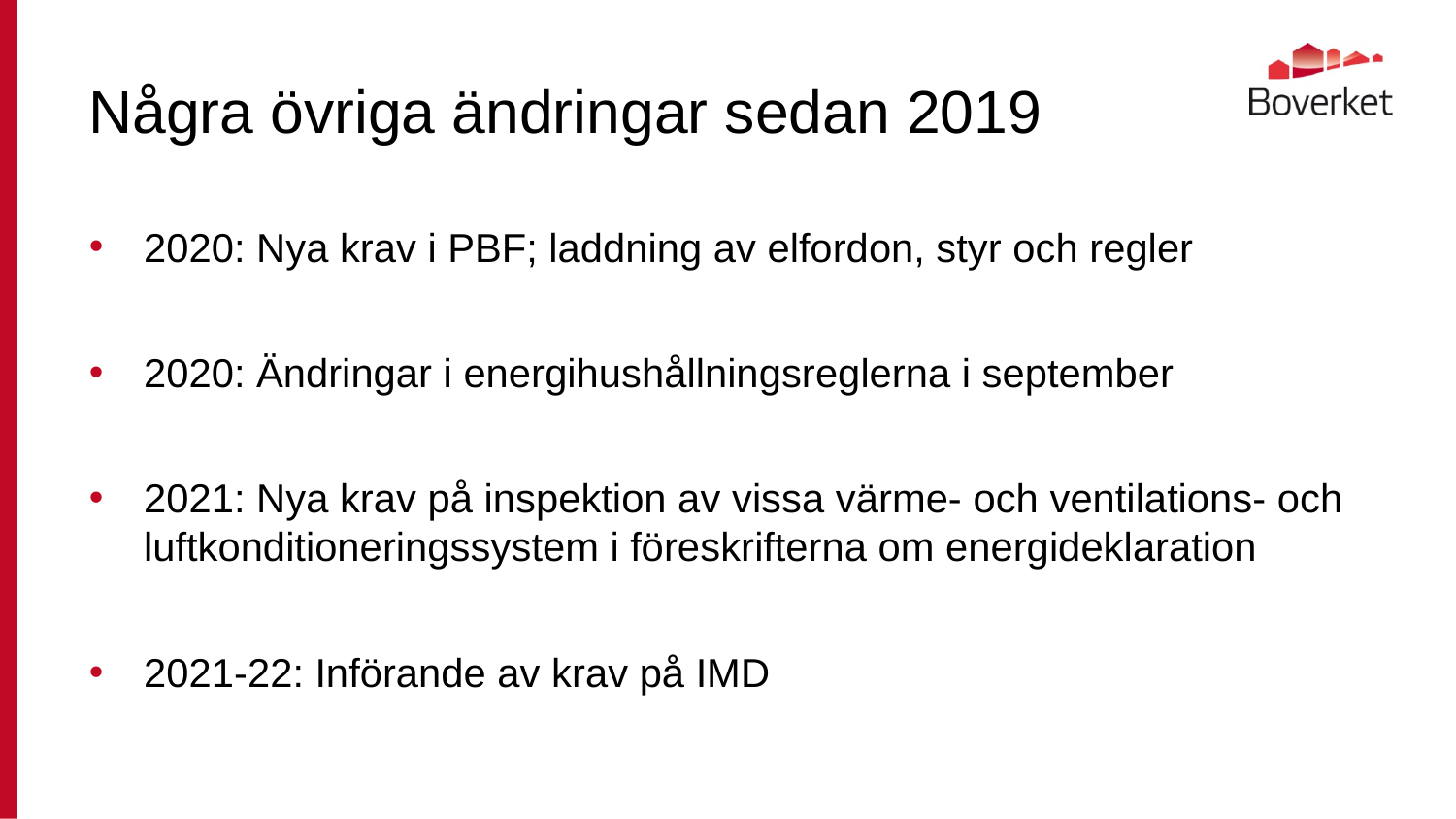

# Några övriga ändringar sedan 2019
2020: Nya krav i PBF; laddning av elfordon, styr och regler

2020: Ändringar i energihushållningsreglerna i september

2021: Nya krav på inspektion av vissa värme- och ventilations- och luftkonditioneringssystem i föreskrifterna om energideklaration

2021-22: Införande av krav på IMD